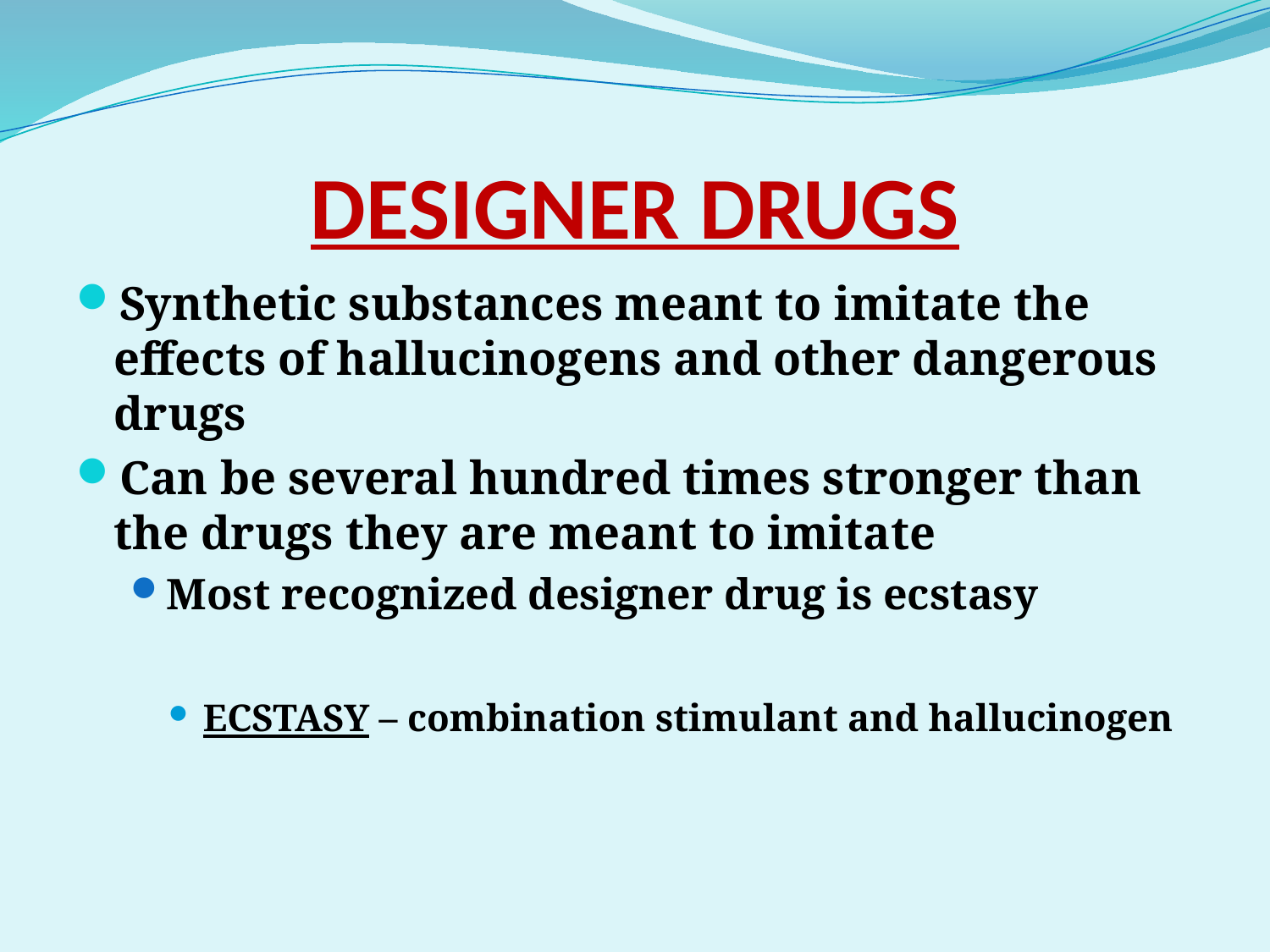

# DESIGNER DRUGS
Synthetic substances meant to imitate the effects of hallucinogens and other dangerous drugs
Can be several hundred times stronger than the drugs they are meant to imitate
Most recognized designer drug is ecstasy

ECSTASY – combination stimulant and hallucinogen